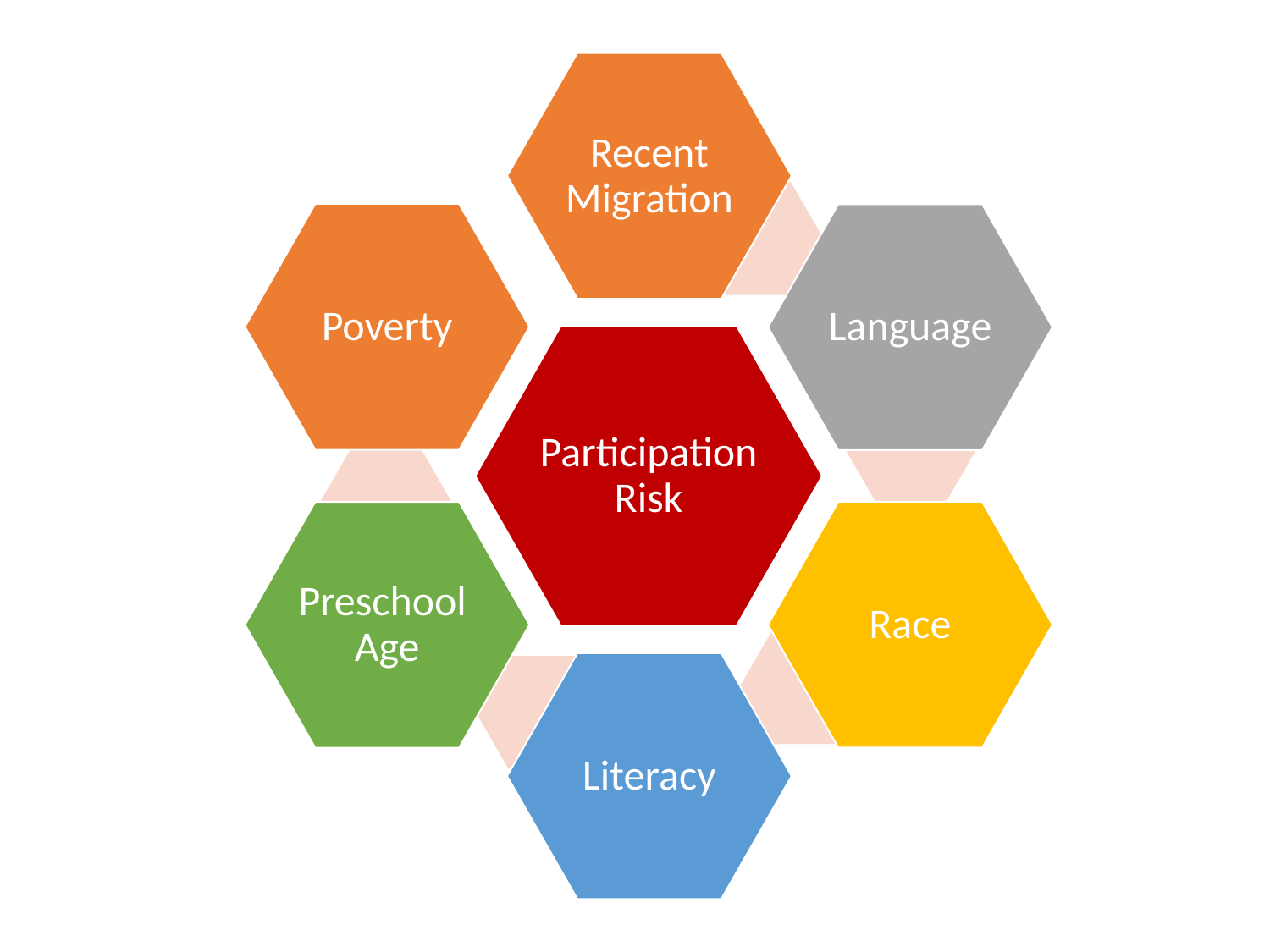

Participation
Risk
Recent Migration
Language
Race
Literacy
Preschool
Age
Poverty